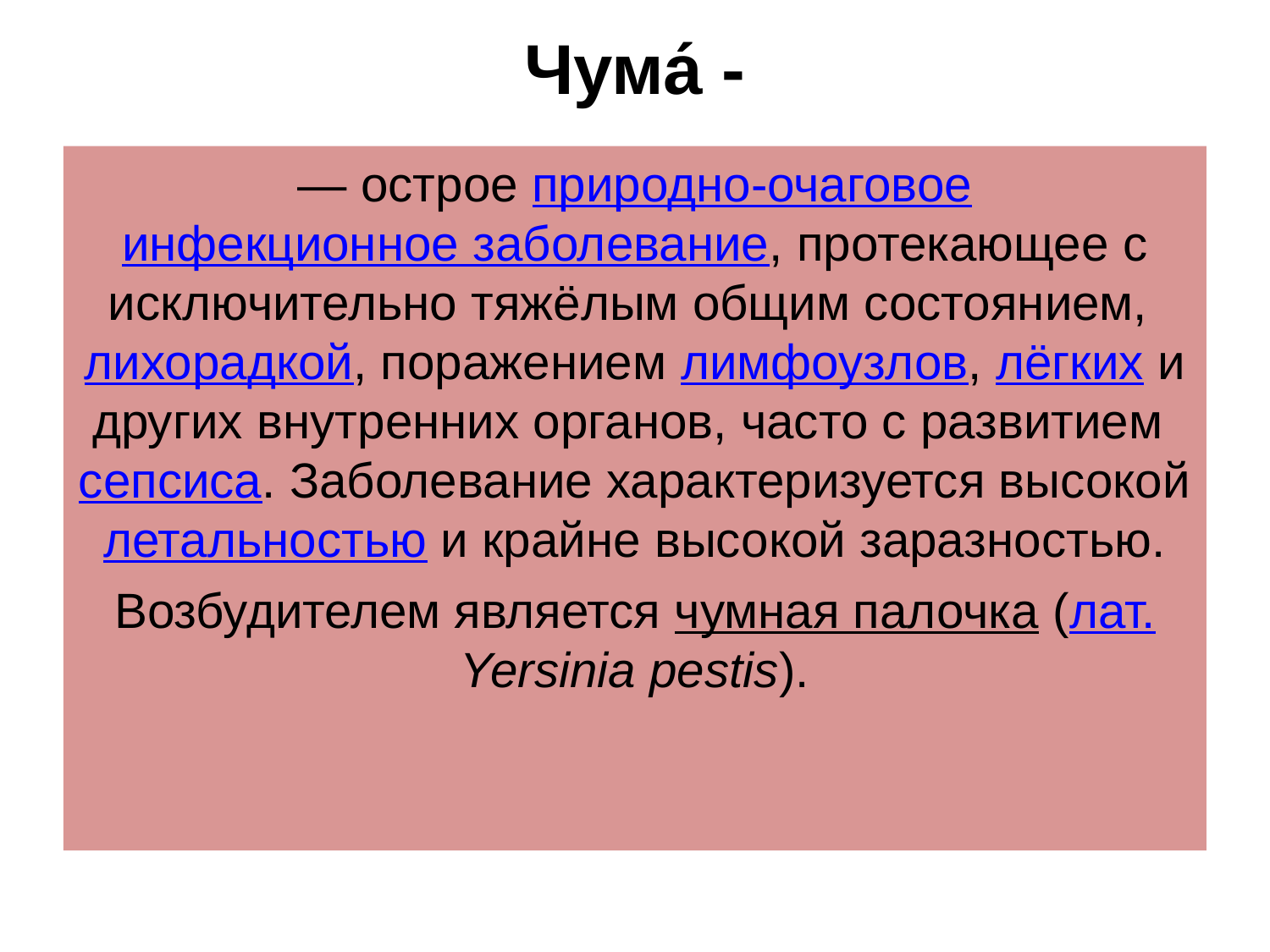

Чума́ -
 — острое природно-очаговое инфекционное заболевание, протекающее с исключительно тяжёлым общим состоянием, лихорадкой, поражением лимфоузлов, лёгких и других внутренних органов, часто с развитием сепсиса. Заболевание характеризуется высокой летальностью и крайне высокой заразностью.
Возбудителем является чумная палочка (лат. Yersinia pestis).